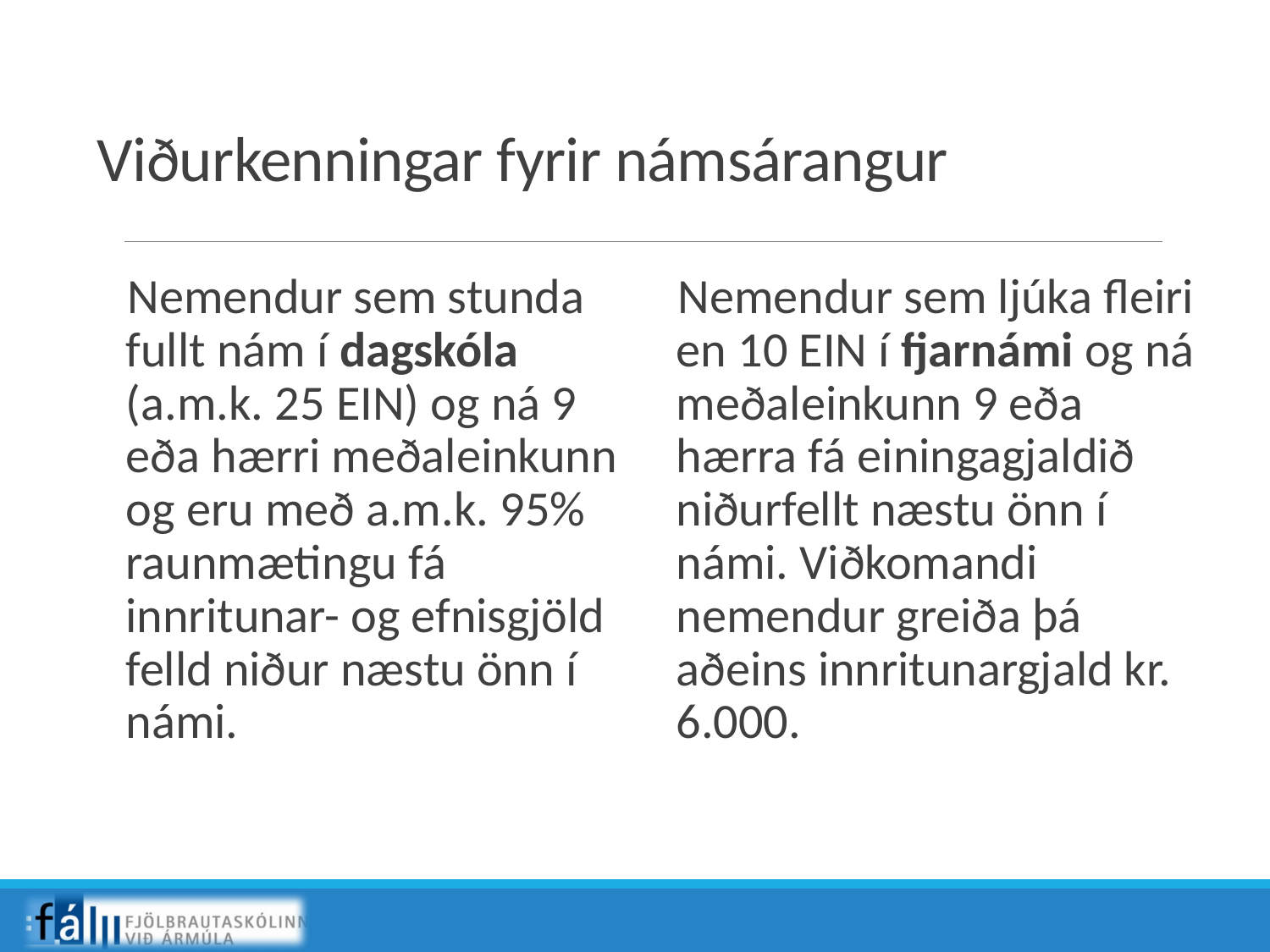

# Viðurkenningar fyrir námsárangur

Nemendur sem stunda fullt nám í dagskóla (a.m.k. 25 EIN) og ná 9 eða hærri meðaleinkunn og eru með a.m.k. 95% raunmætingu fá innritunar- og efnisgjöld felld niður næstu önn í námi.
Nemendur sem ljúka fleiri en 10 EIN í fjarnámi og ná meðaleinkunn 9 eða hærra fá einingagjaldið niðurfellt næstu önn í námi. Viðkomandi nemendur greiða þá aðeins innritunargjald kr. 6.000.